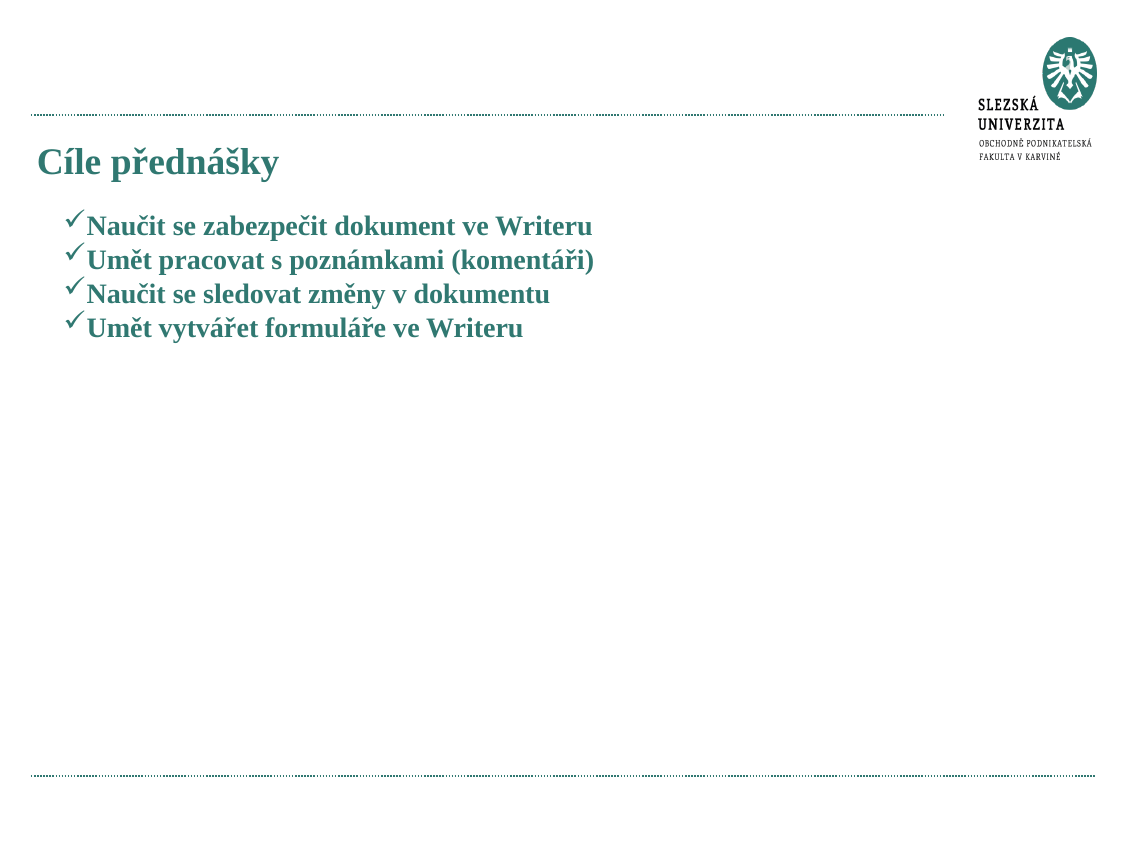

# Cíle přednášky
Naučit se zabezpečit dokument ve Writeru
Umět pracovat s poznámkami (komentáři)
Naučit se sledovat změny v dokumentu
Umět vytvářet formuláře ve Writeru